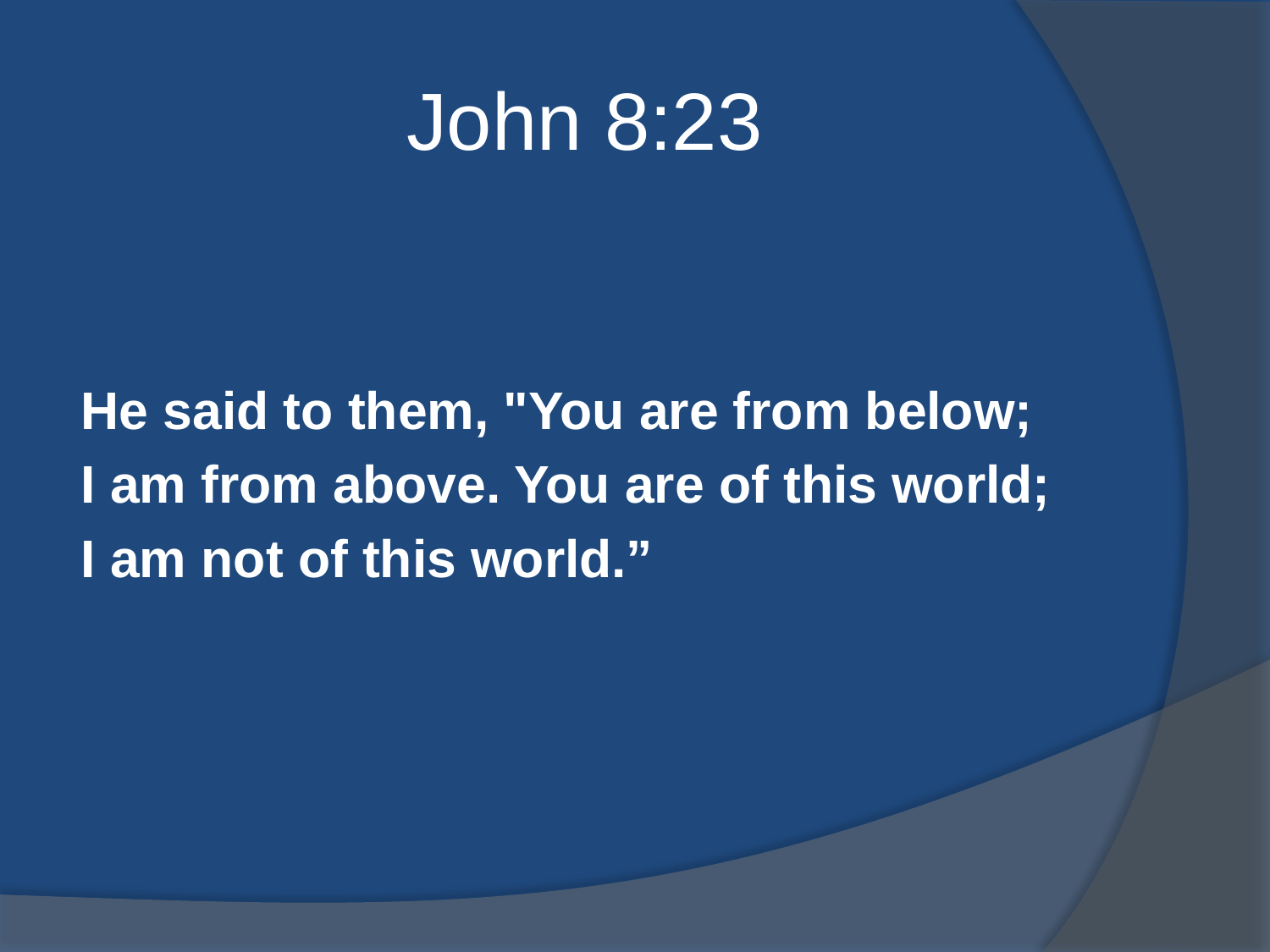

# John 8:23

He said to them, "You are from below;
I am from above. You are of this world;
I am not of this world.”